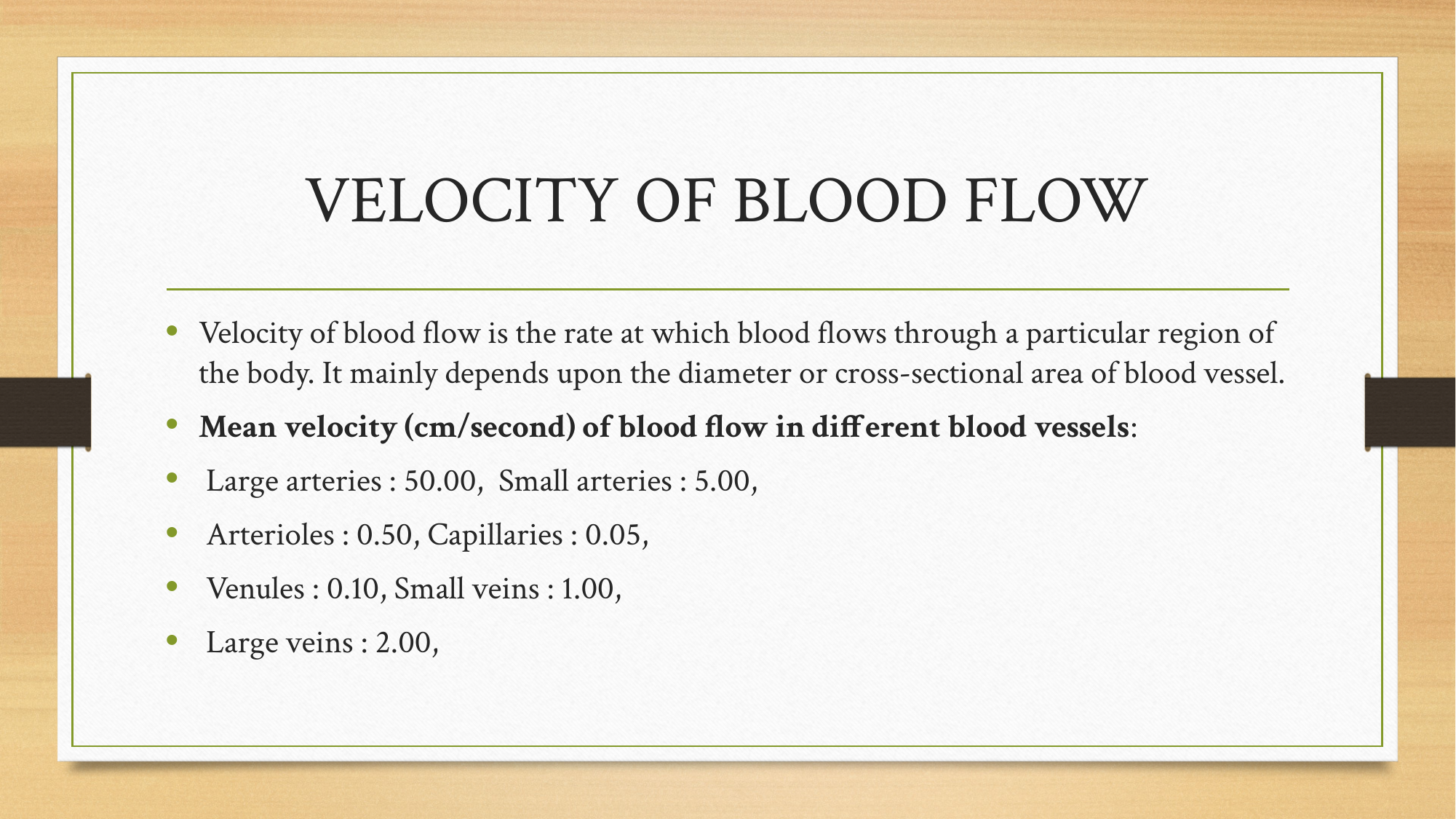

# VELOCITY OF BLOOD FLOW
Velocity of blood flow is the rate at which blood flows through a particular region of the body. It mainly depends upon the diameter or cross-sectional area of blood vessel.
Mean velocity (cm/second) of blood flow in different blood vessels:
 Large arteries : 50.00,  Small arteries : 5.00,
 Arterioles : 0.50, Capillaries : 0.05,
 Venules : 0.10, Small veins : 1.00,
 Large veins : 2.00,